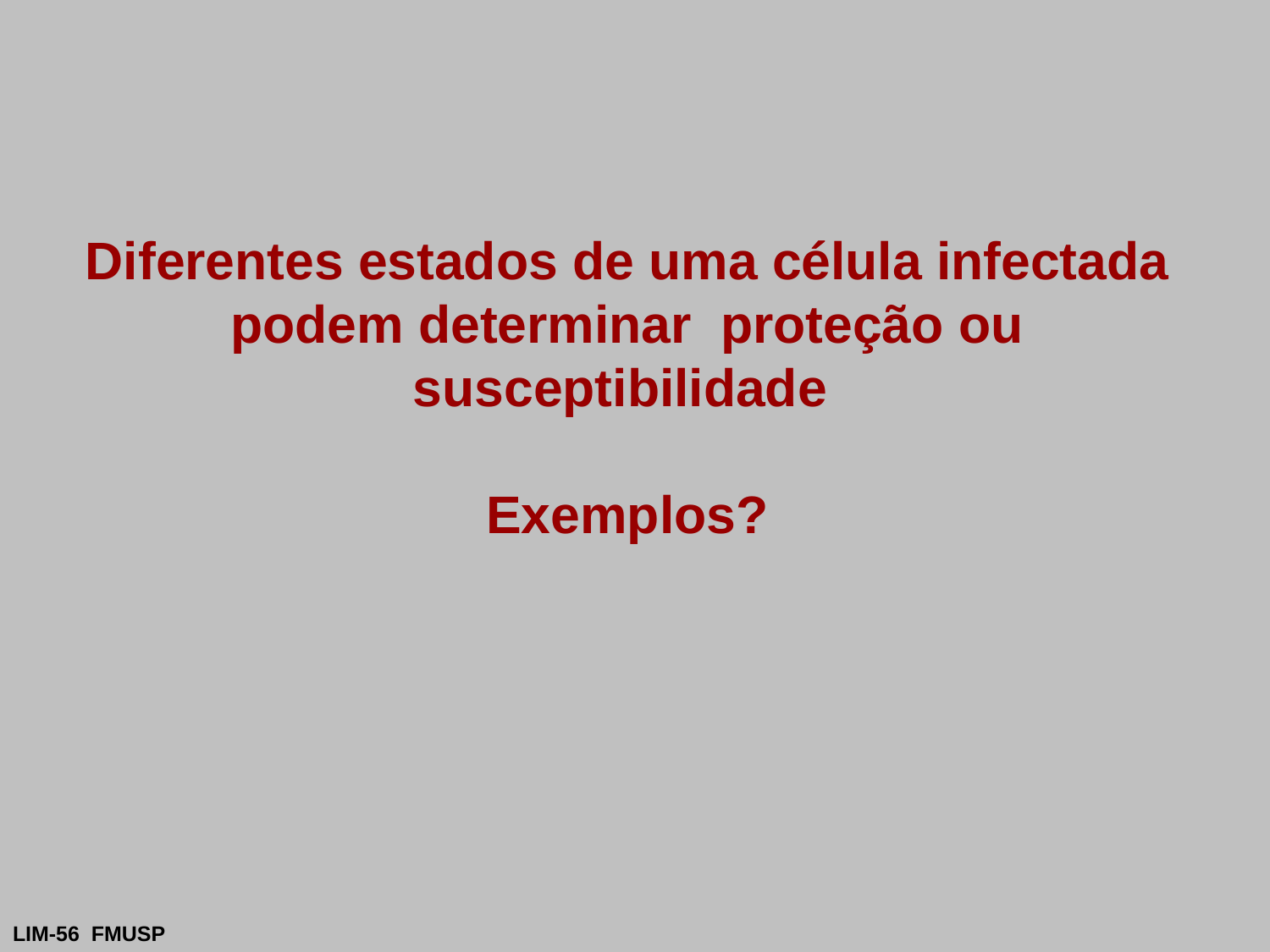

# Diferentes estados de uma célula infectada podem determinar  proteção ou susceptibilidade

Exemplos?